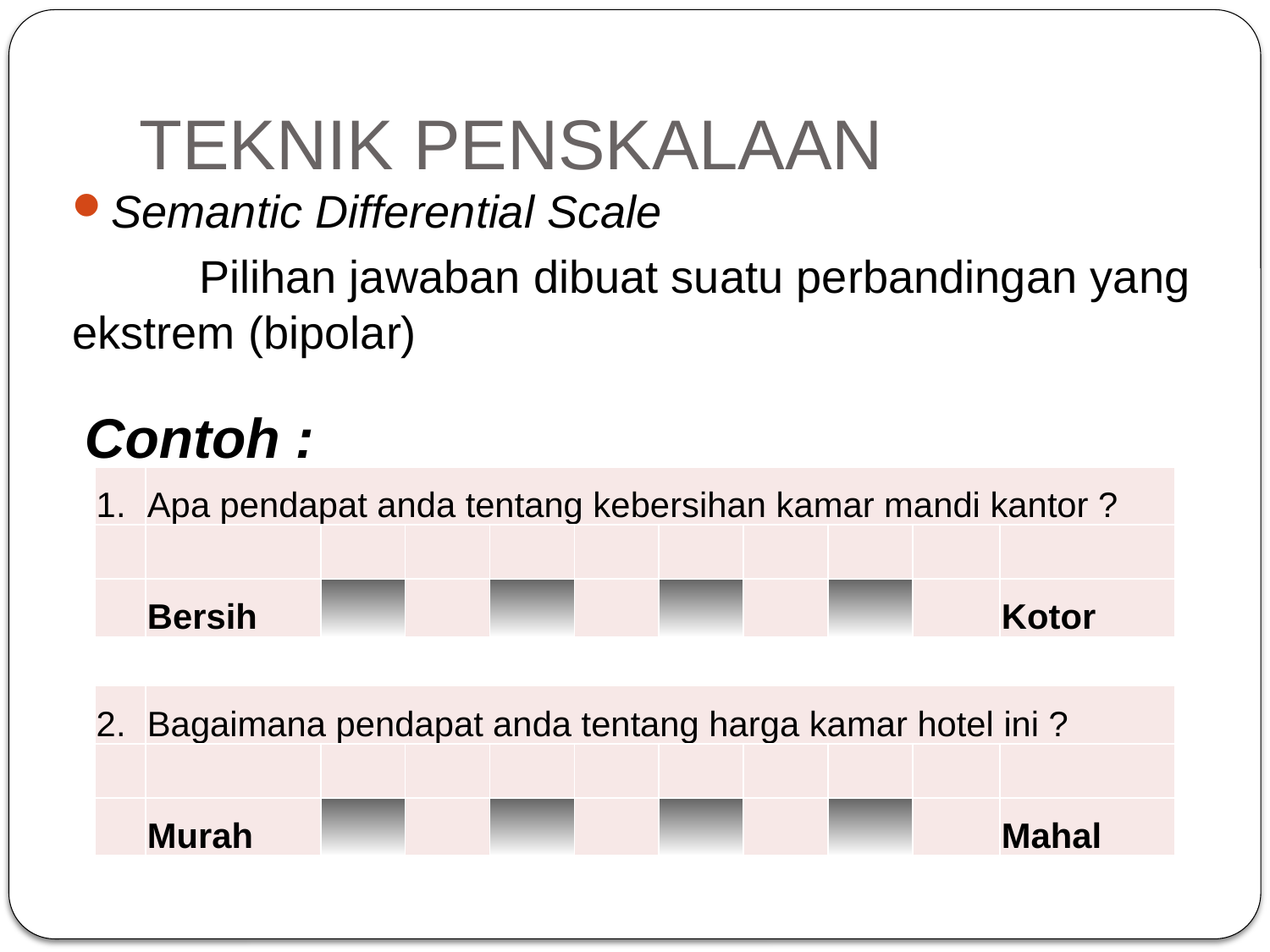

# TEKNIK PENSKALAAN
Semantic Differential Scale
	Pilihan jawaban dibuat suatu perbandingan yang ekstrem (bipolar)
Contoh :
| 1. | Apa pendapat anda tentang kebersihan kamar mandi kantor ? |  |  |  |  |  |  |  |  |  |
| --- | --- | --- | --- | --- | --- | --- | --- | --- | --- | --- |
|  |  |  |  |  |  |  |  |  |  |  |
|  | Bersih |  |  |  |  |  |  |  |  | Kotor |
| 2. | Bagaimana pendapat anda tentang harga kamar hotel ini ? |  |  |  |  |  |  |  |  |  |
| --- | --- | --- | --- | --- | --- | --- | --- | --- | --- | --- |
|  |  |  |  |  |  |  |  |  |  |  |
|  | Murah |  |  |  |  |  |  |  |  | Mahal |